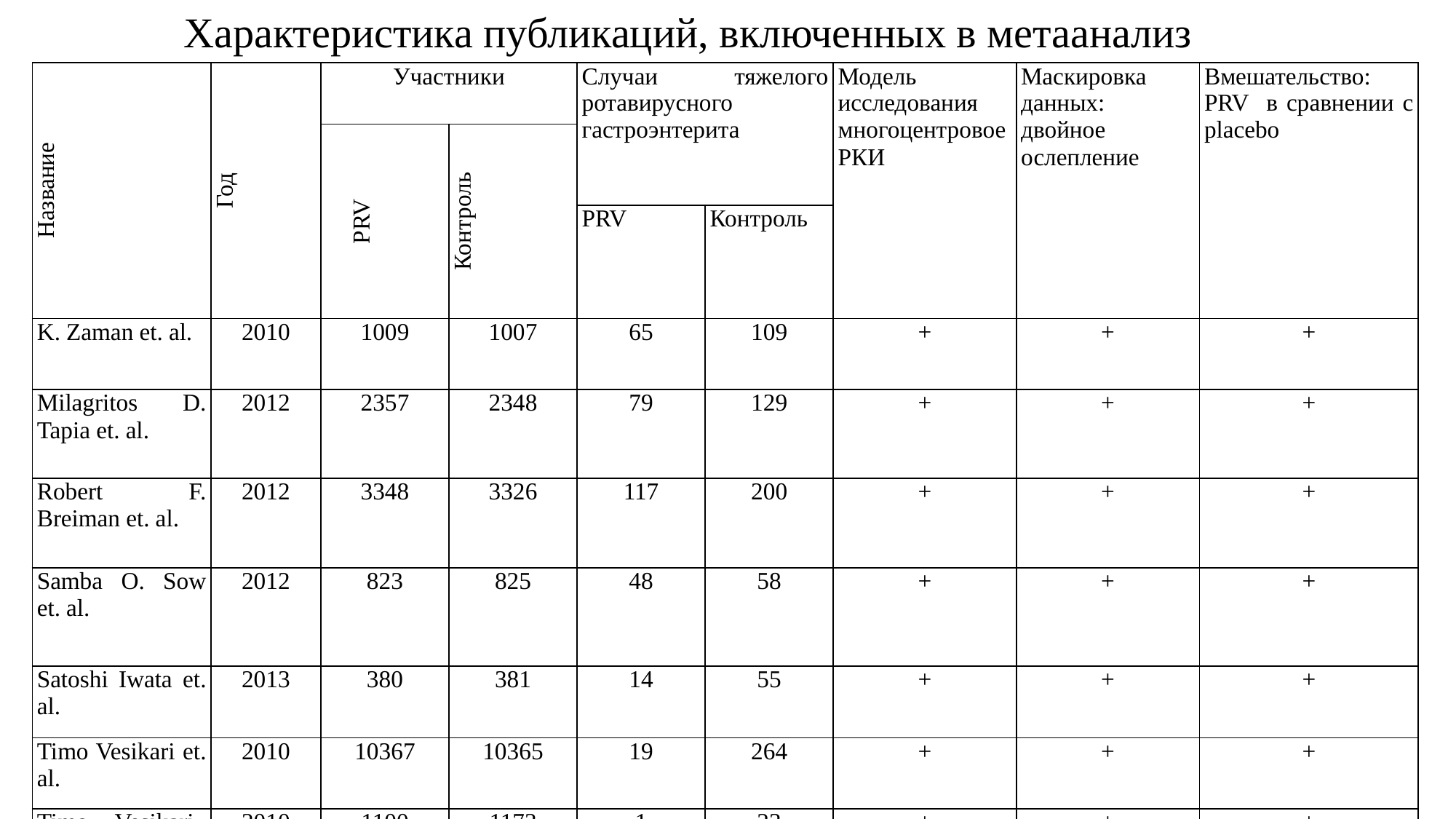

Характеристика публикаций, включенных в метаанализ
| Название | Год | Участники |  | Случаи тяжелого ротавирусного гастроэнтерита |  | Модель исследования многоцентровое РКИ | Маскировка данных: двойное ослепление | Вмешательство: PRV в сравнении с placebo |
| --- | --- | --- | --- | --- | --- | --- | --- | --- |
|  |  | PRV | Контроль |  |  |  |  |  |
|  |  |  |  | PRV | Контроль |  |  |  |
| K. Zaman et. al. | 2010 | 1009 | 1007 | 65 | 109 | + | + | + |
| Milagritos D. Tapia et. al. | 2012 | 2357 | 2348 | 79 | 129 | + | + | + |
| Robert F. Breiman et. al. | 2012 | 3348 | 3326 | 117 | 200 | + | + | + |
| Samba O. Sow et. al. | 2012 | 823 | 825 | 48 | 58 | + | + | + |
| Satoshi Iwata et. al. | 2013 | 380 | 381 | 14 | 55 | + | + | + |
| Timo Vesikari et. al. | 2010 | 10367 | 10365 | 19 | 264 | + | + | + |
| Timo Vesikari\_ et. al. | 2010 | 1100 | 1173 | 1 | 23 | + | + | + |